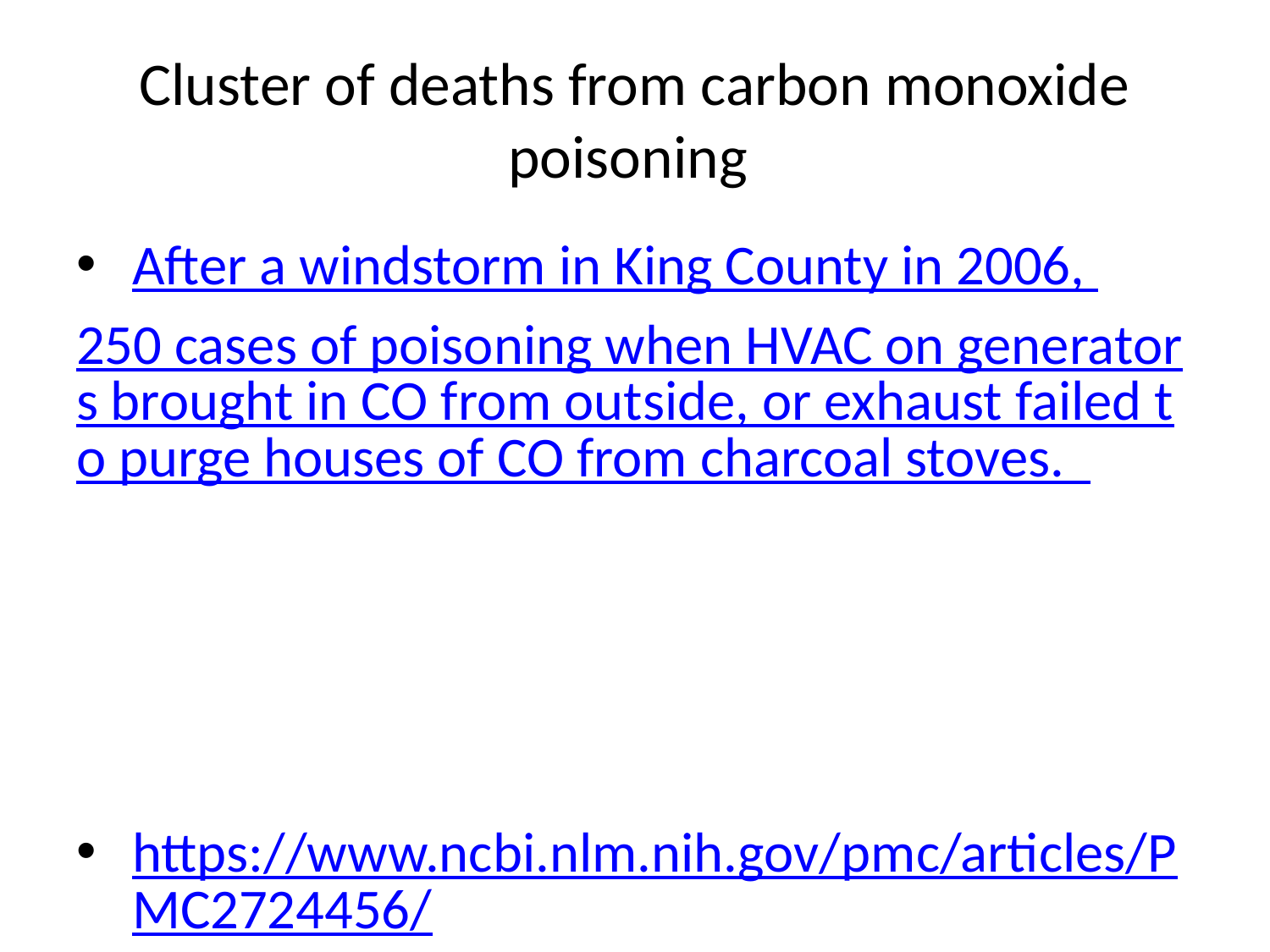

# Cluster of deaths from carbon monoxide poisoning
After a windstorm in King County in 2006,
	250 cases of poisoning when HVAC on 	generators 	brought in CO from outside, or exhaust failed to purge 	houses of CO from charcoal stoves.

https://www.ncbi.nlm.nih.gov/pmc/articles/PMC2724456/